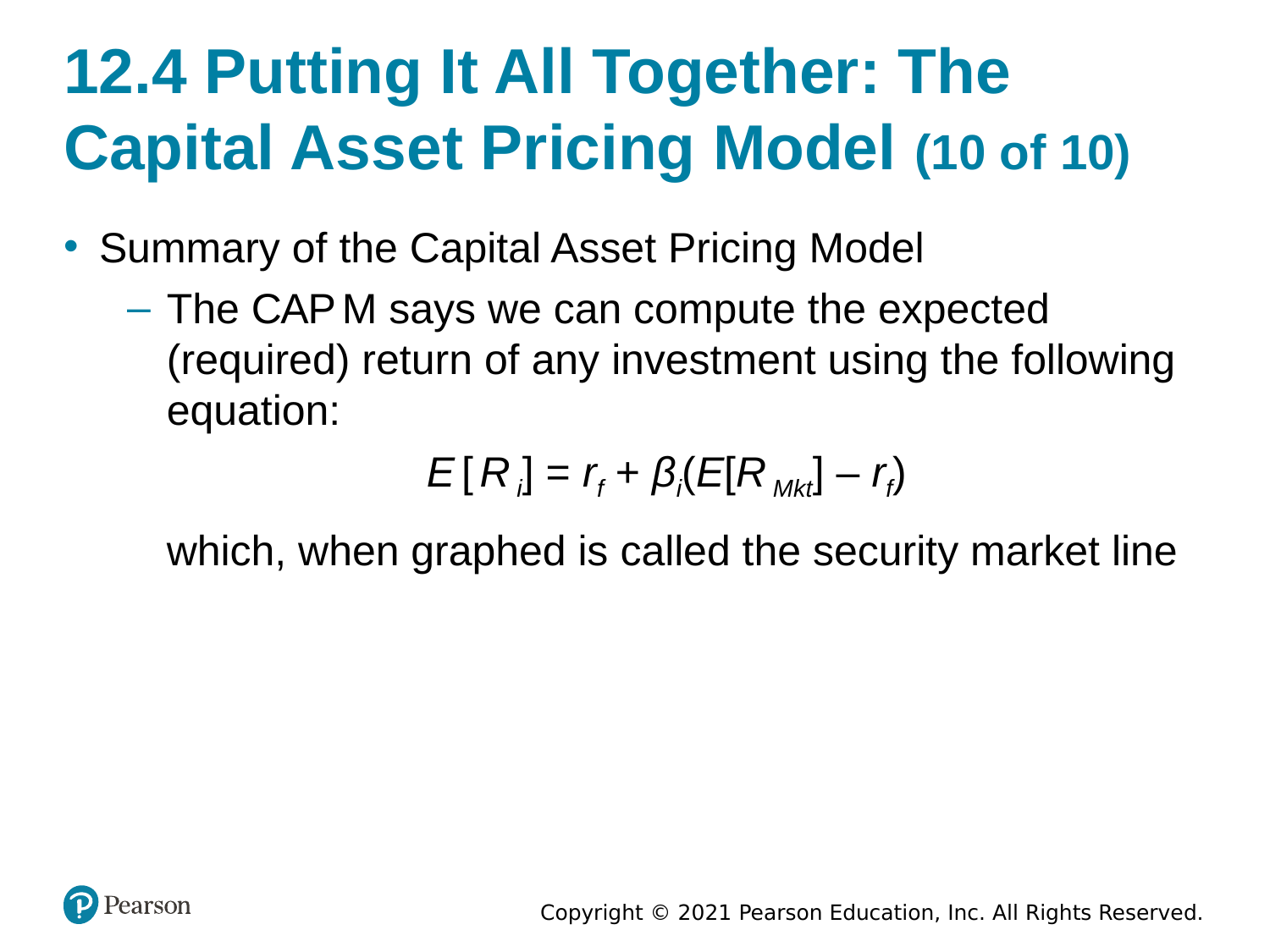

# 12.4 Putting It All Together: The Capital Asset Pricing Model (10 of 10)
Summary of the Capital Asset Pricing Model
The C A P M says we can compute the expected (required) return of any investment using the following equation:
E [ R i] = rf + βi(E[R Mkt] – rf)
	which, when graphed is called the security market line